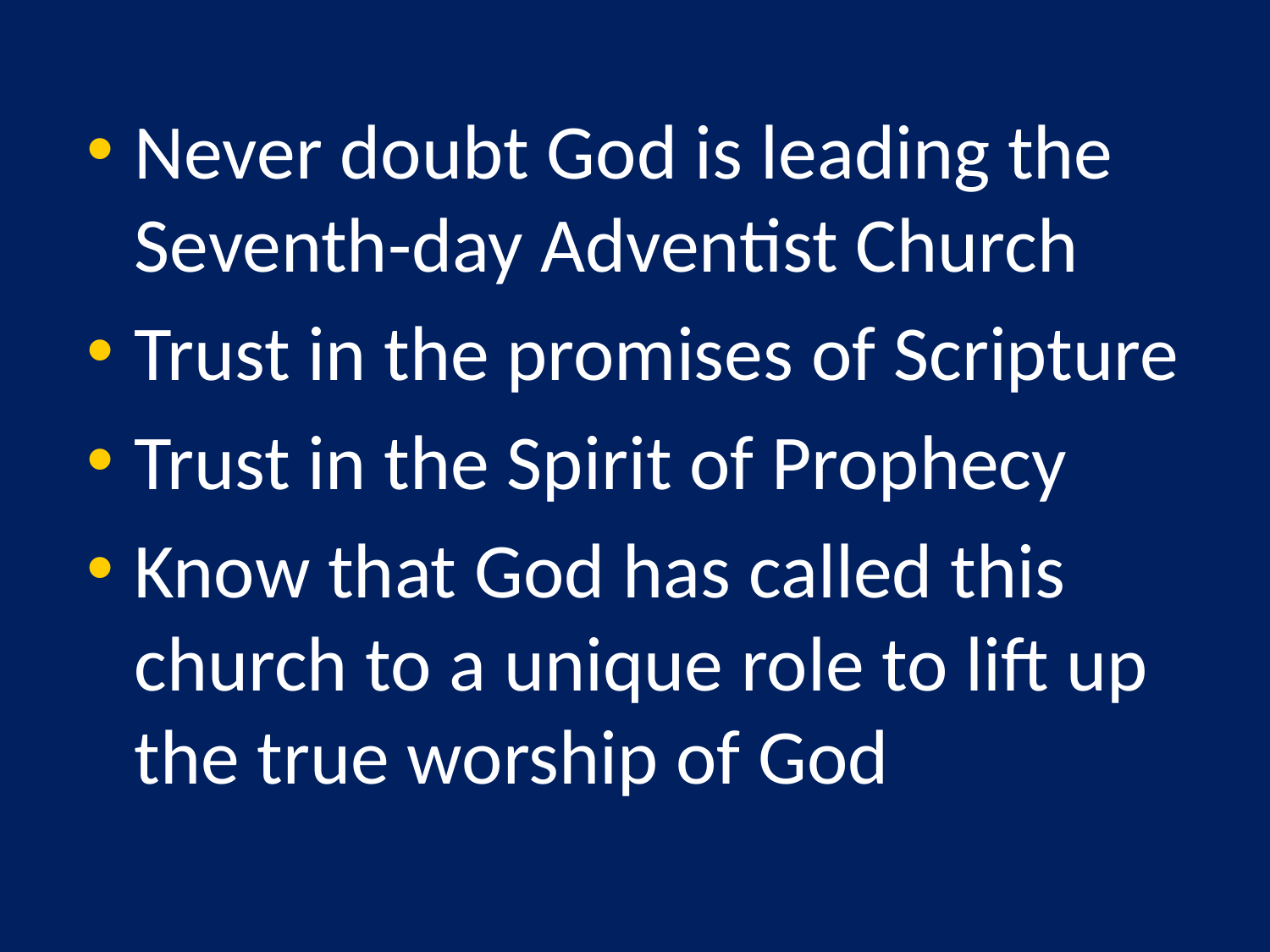

Never doubt God is leading the Seventh-day Adventist Church
Trust in the promises of Scripture
Trust in the Spirit of Prophecy
Know that God has called this church to a unique role to lift up the true worship of God